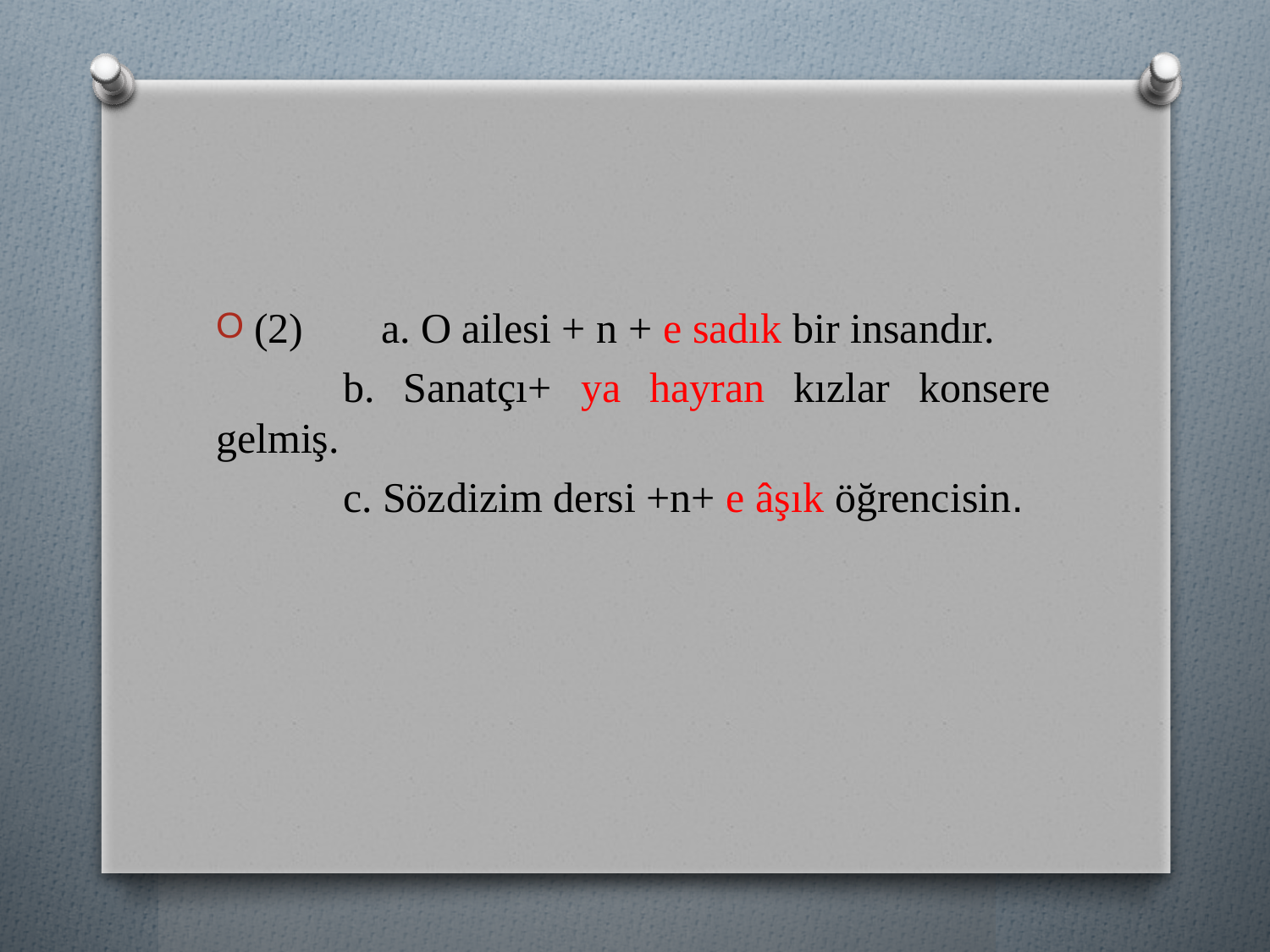

(2)	a. O ailesi + n + e sadık bir insandır.
	b. Sanatçı+ ya hayran kızlar konsere gelmiş.
	c. Sözdizim dersi +n+ e âşık öğrencisin.